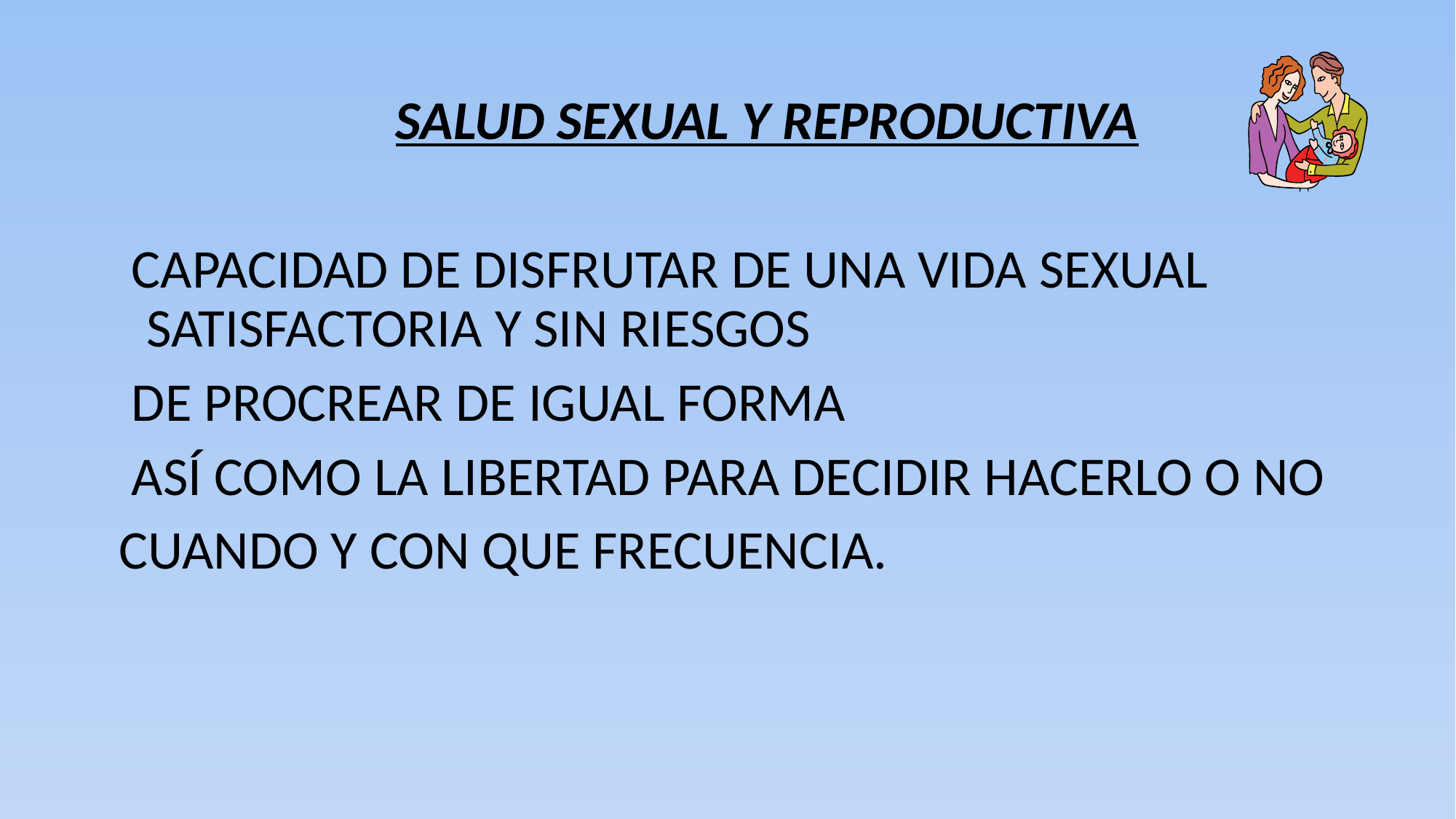

SALUD SEXUAL Y REPRODUCTIVA

 CAPACIDAD DE DISFRUTAR DE UNA VIDA SEXUAL SATISFACTORIA Y SIN RIESGOS
 DE PROCREAR DE IGUAL FORMA
 ASÍ COMO LA LIBERTAD PARA DECIDIR HACERLO O NO
CUANDO Y CON QUE FRECUENCIA.